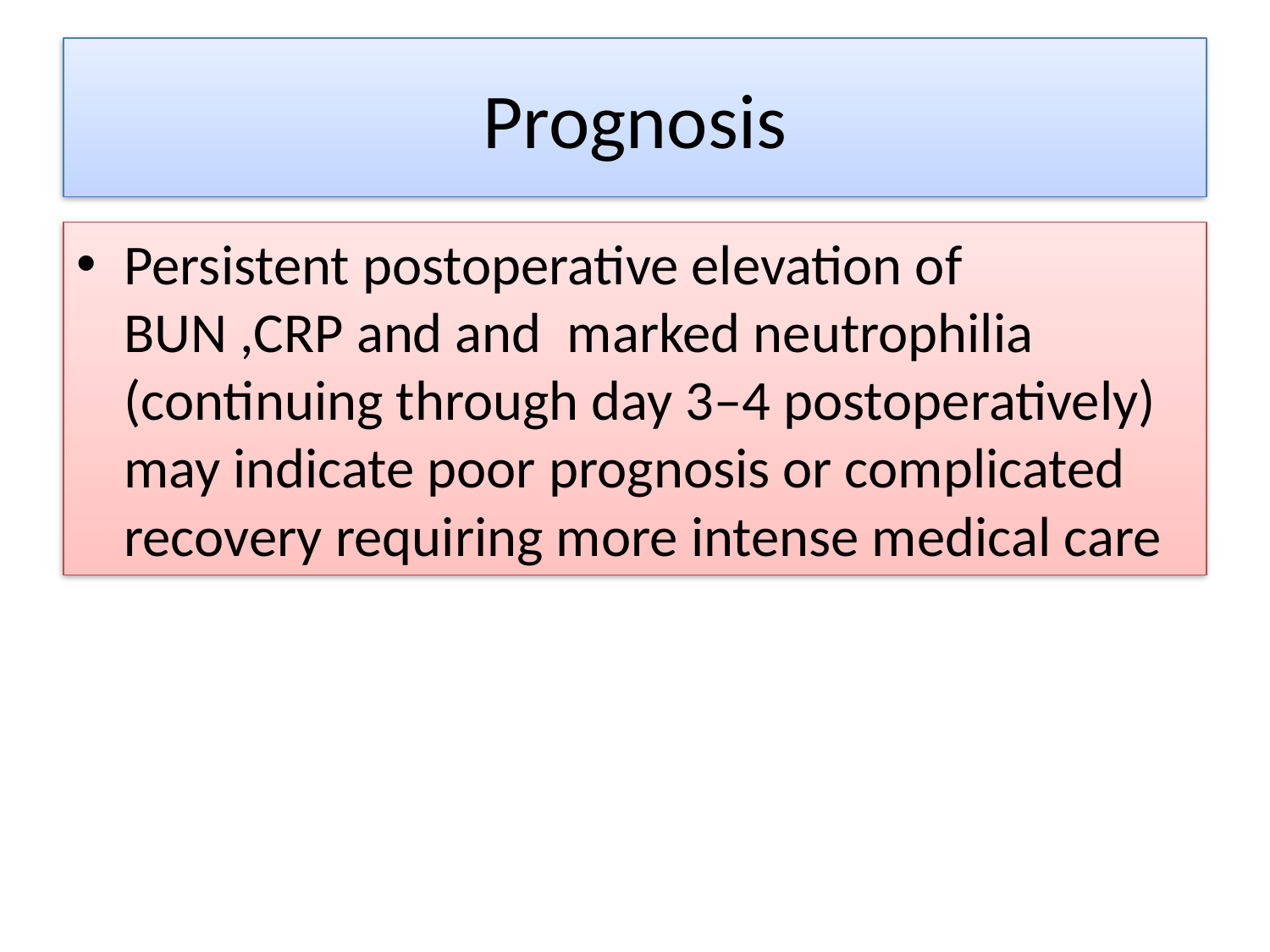

# Prognosis
Persistent postoperative elevation of BUN ,CRP and and  marked neutrophilia (continuing through day 3–4 postoperatively) may indicate poor prognosis or complicated recovery requiring more intense medical care